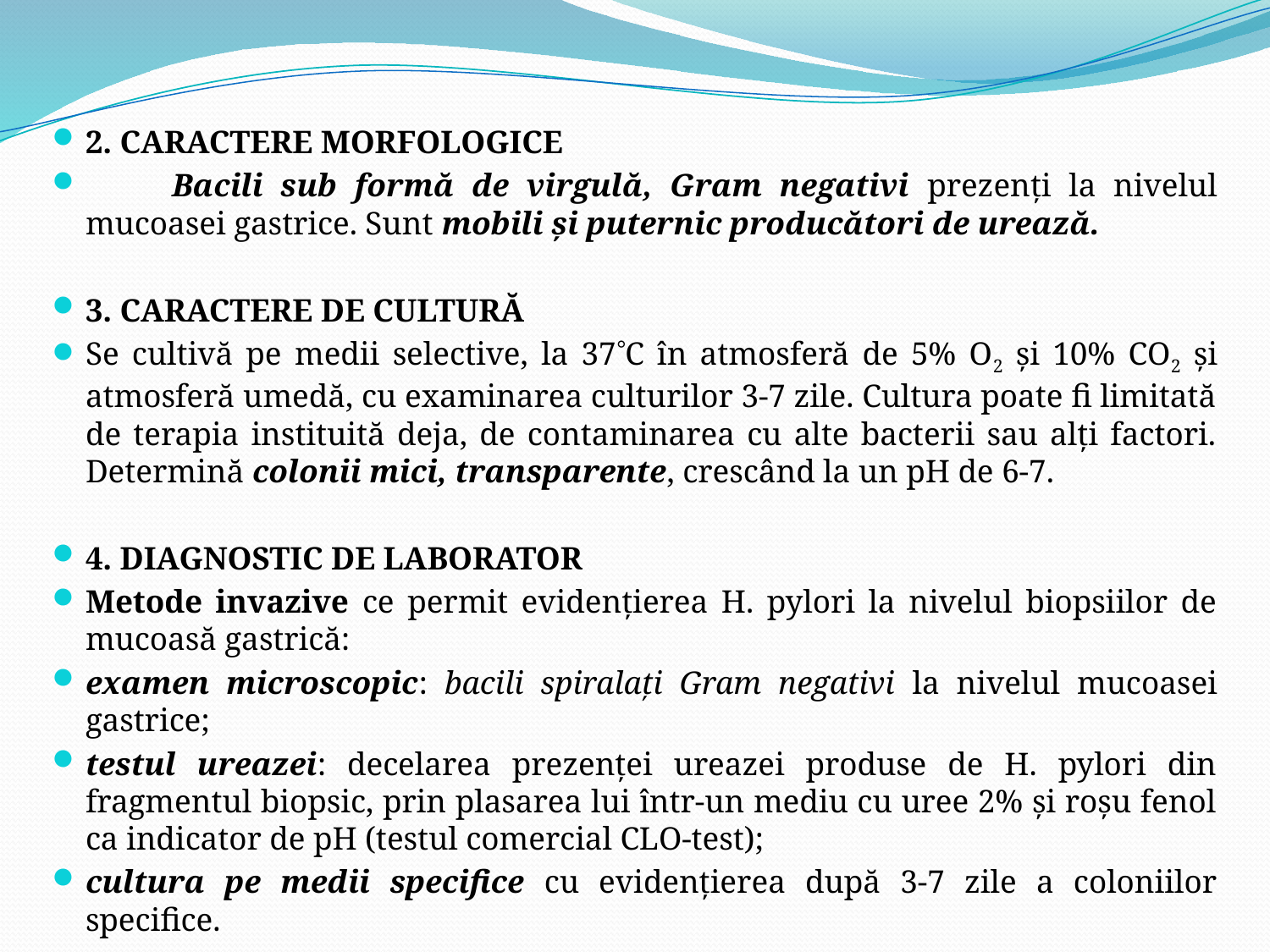

2. CARACTERE MORFOLOGICE
	Bacili sub formă de virgulă, Gram negativi prezenţi la nivelul mucoasei gastrice. Sunt mobili şi puternic producători de urează.

3. CARACTERE DE CULTURĂ
	Se cultivă pe medii selective, la 37°C în atmosferă de 5% O2 şi 10% CO2 şi atmosferă umedă, cu examinarea culturilor 3-7 zile. Cultura poate fi limitată de terapia instituită deja, de contaminarea cu alte bacterii sau alţi factori. Determină colonii mici, transparente, crescând la un pH de 6-7.

4. DIAGNOSTIC DE LABORATOR
Metode invazive ce permit evidenţierea H. pylori la nivelul biopsiilor de mucoasă gastrică:
examen microscopic: bacili spiralaţi Gram negativi la nivelul mucoasei gastrice;
testul ureazei: decelarea prezenţei ureazei produse de H. pylori din fragmentul biopsic, prin plasarea lui într-un mediu cu uree 2% şi roşu fenol ca indicator de pH (testul comercial CLO-test);
cultura pe medii specifice cu evidenţierea după 3-7 zile a coloniilor specifice.